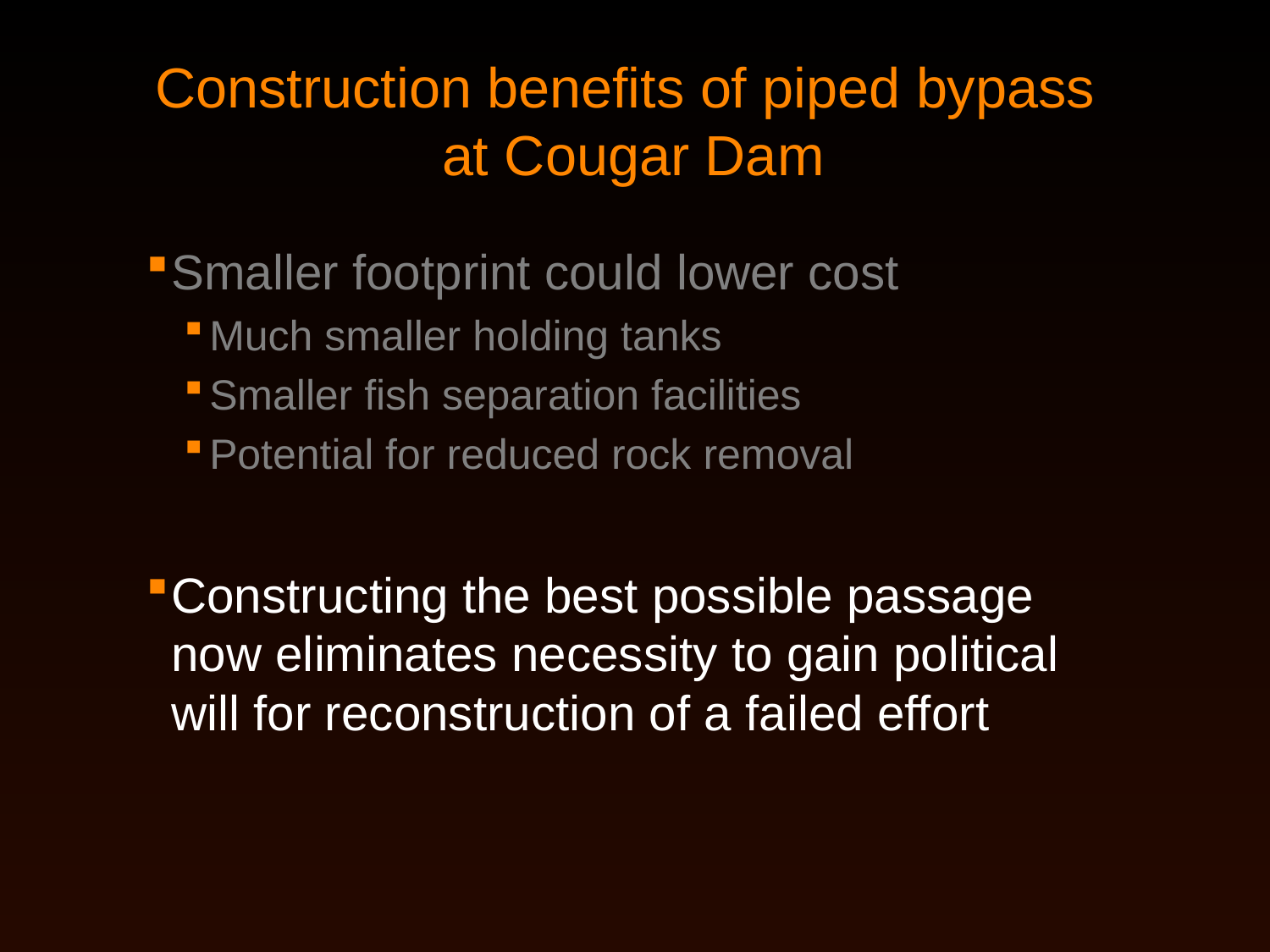

# Construction benefits of piped bypass at Cougar Dam
Smaller footprint could lower cost
Much smaller holding tanks
Smaller fish separation facilities
Potential for reduced rock removal

Constructing the best possible passage now eliminates necessity to gain political will for reconstruction of a failed effort